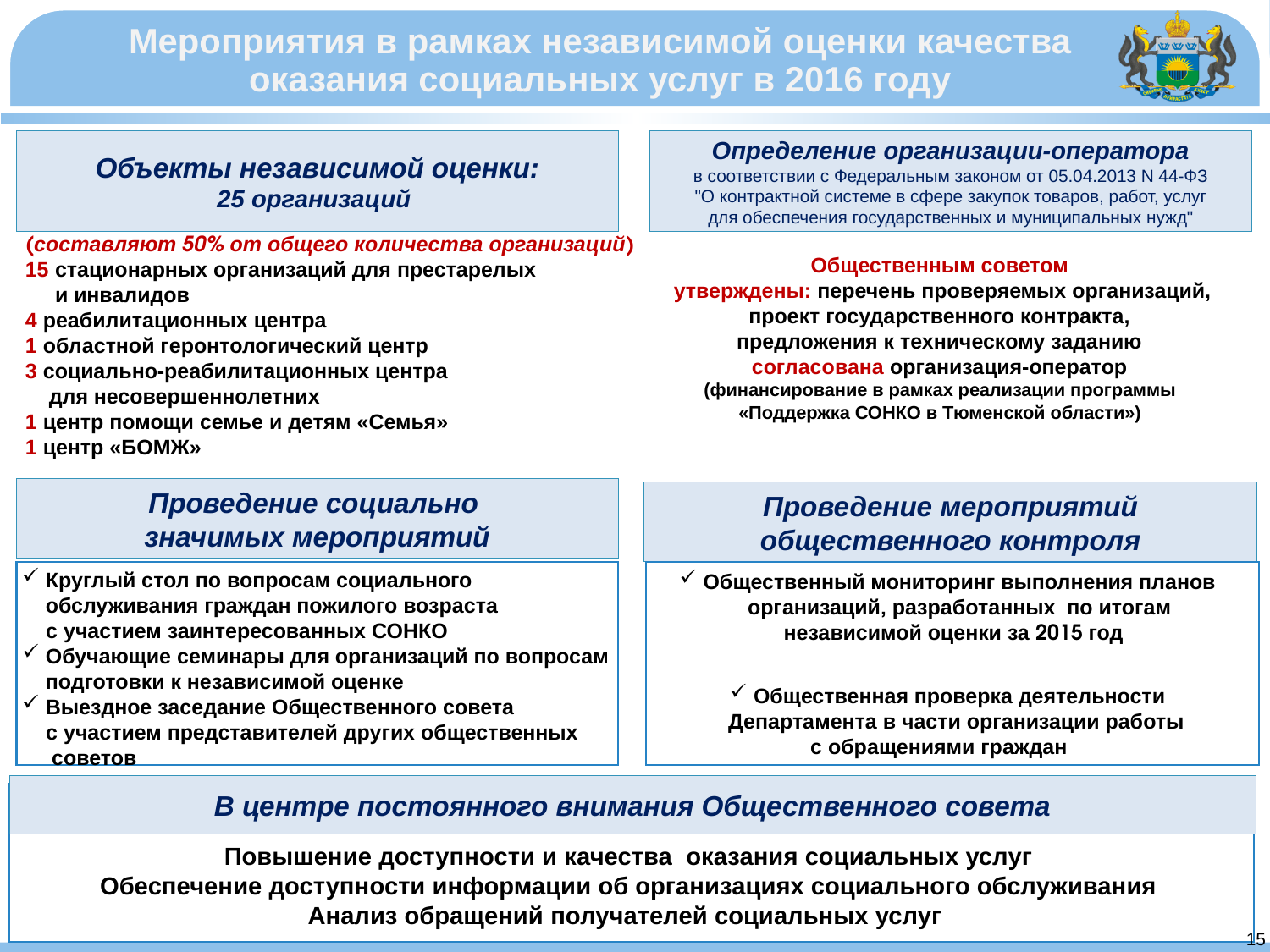

Мероприятия в рамках независимой оценки качества оказания социальных услуг в 2016 году

Объекты независимой оценки:
25 организаций

Определение организации-оператора
в соответствии с Федеральным законом от 05.04.2013 N 44-ФЗ
 "О контрактной системе в сфере закупок товаров, работ, услуг
для обеспечения государственных и муниципальных нужд"

Общественным советом
утверждены: перечень проверяемых организаций,
проект государственного контракта,
предложения к техническому заданию
согласована организация-оператор
(финансирование в рамках реализации программы
«Поддержка СОНКО в Тюменской области»)

(составляют 50% от общего количества организаций)
15 стационарных организаций для престарелых
     и инвалидов
4 реабилитационных центра
1 областной геронтологический центр
3 социально-реабилитационных центра
    для несовершеннолетних
1 центр помощи семье и детям «Семья»
1 центр «БОМЖ»

Проведение социально
значимых мероприятий
Проведение мероприятий общественного контроля
Круглый стол по вопросам социального обслуживания граждан пожилого возраста
    с участием заинтересованных СОНКО
Обучающие семинары для организаций по вопросам подготовки к независимой оценке
Выездное заседание Общественного совета
    с участием представителей других общественных
     советов

Общественный мониторинг выполнения планов организаций, разработанных  по итогам независимой оценки за 2015 год

Общественная проверка деятельности Департамента в части организации работы
с обращениями граждан

В центре постоянного внимания Общественного совета

Повышение доступности и качества  оказания социальных услуг
Обеспечение доступности информации об организациях социального обслуживания
Анализ обращений получателей социальных услуг

15